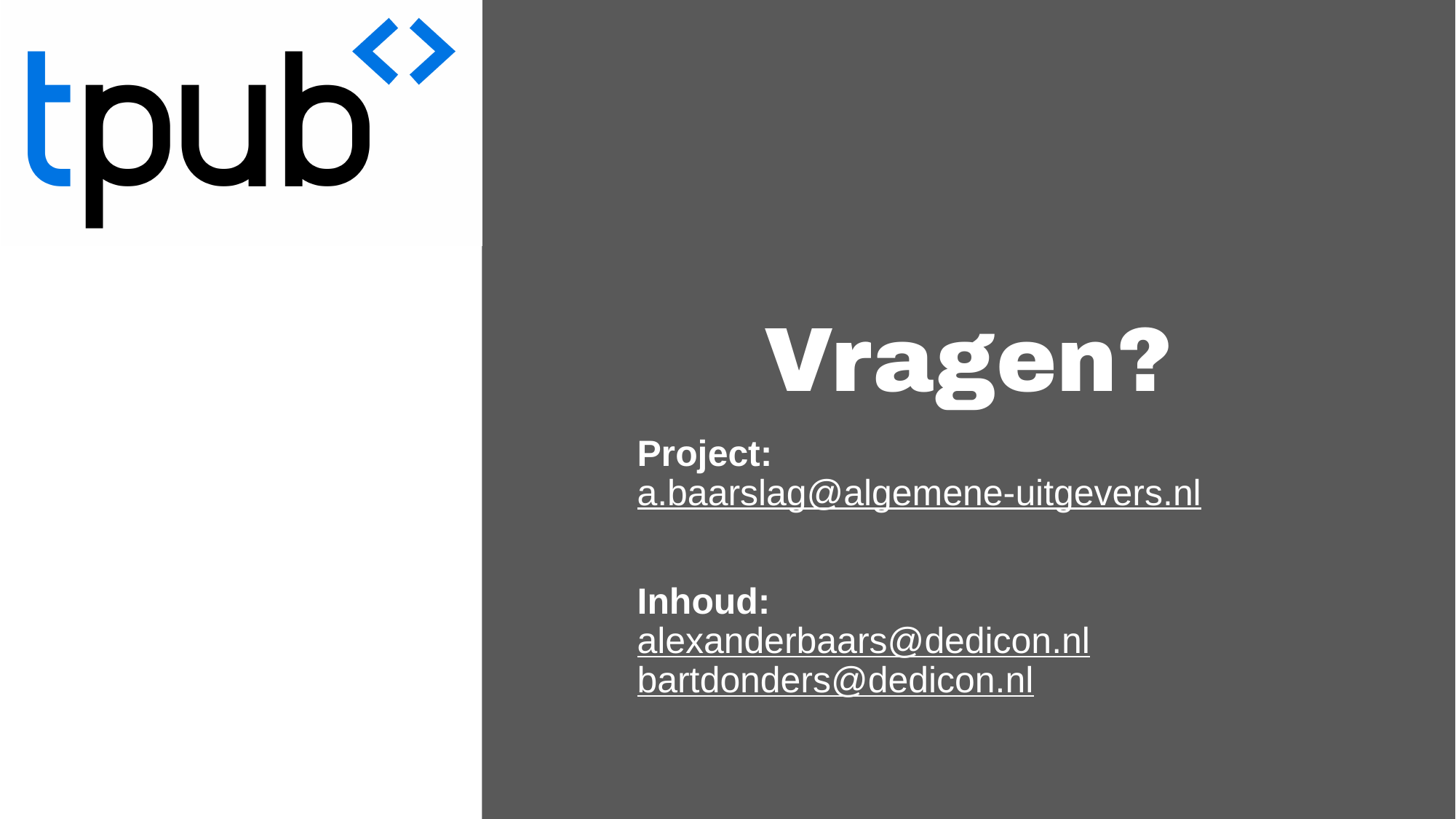

# Vragen?
Project:
a.baarslag@algemene-uitgevers.nl

Inhoud:
alexanderbaars@dedicon.nl
bartdonders@dedicon.nl